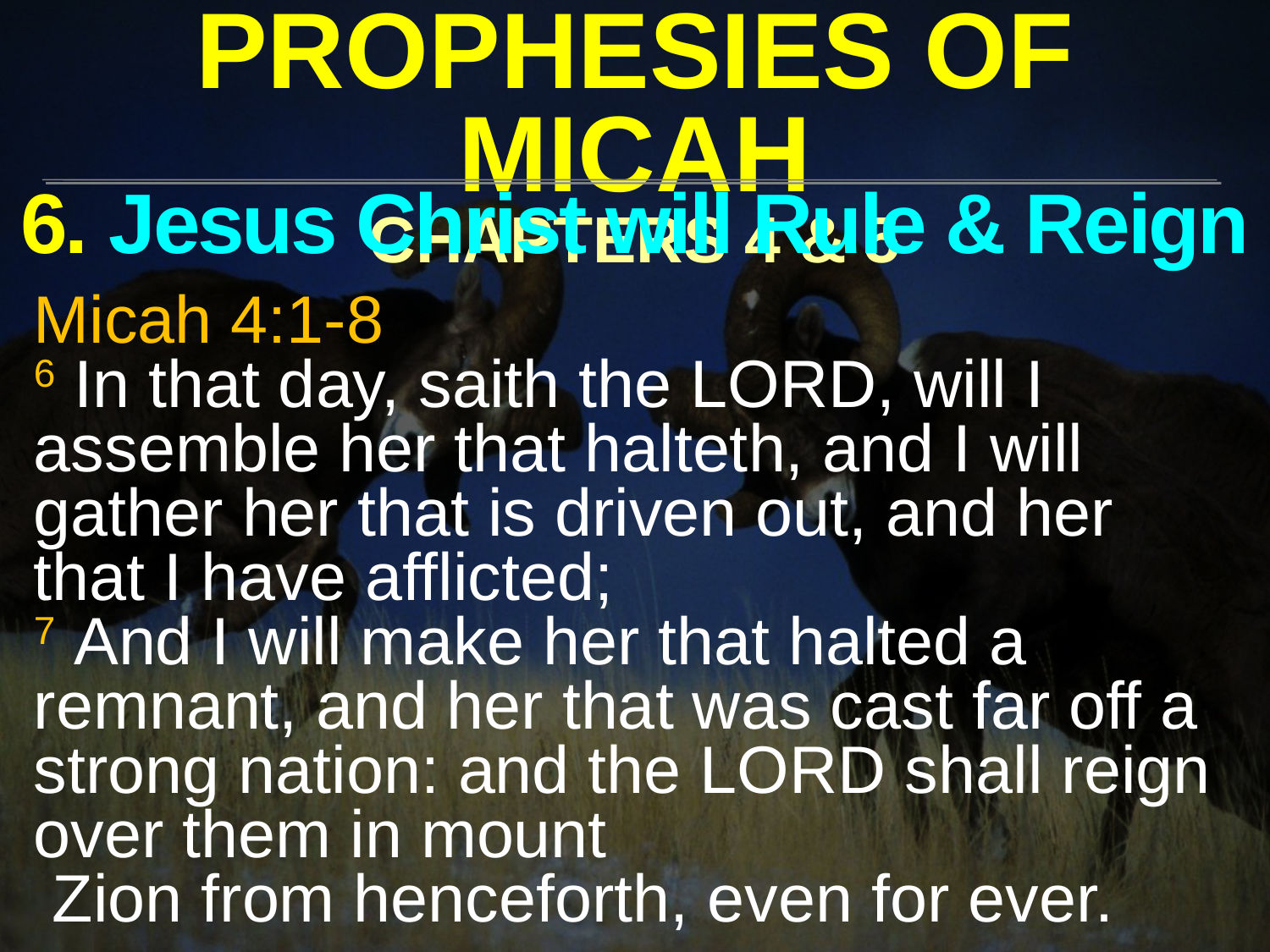

PROPHESIES OF MICAH
CHAPTERS 4 & 5

6. Jesus Christ will Rule & Reign
Micah 4:1-8
6 In that day, saith the LORD, will I assemble her that halteth, and I will gather her that is driven out, and her that I have afflicted;
7 And I will make her that halted a remnant, and her that was cast far off a strong nation: and the LORD shall reign over them in mount
 Zion from henceforth, even for ever.